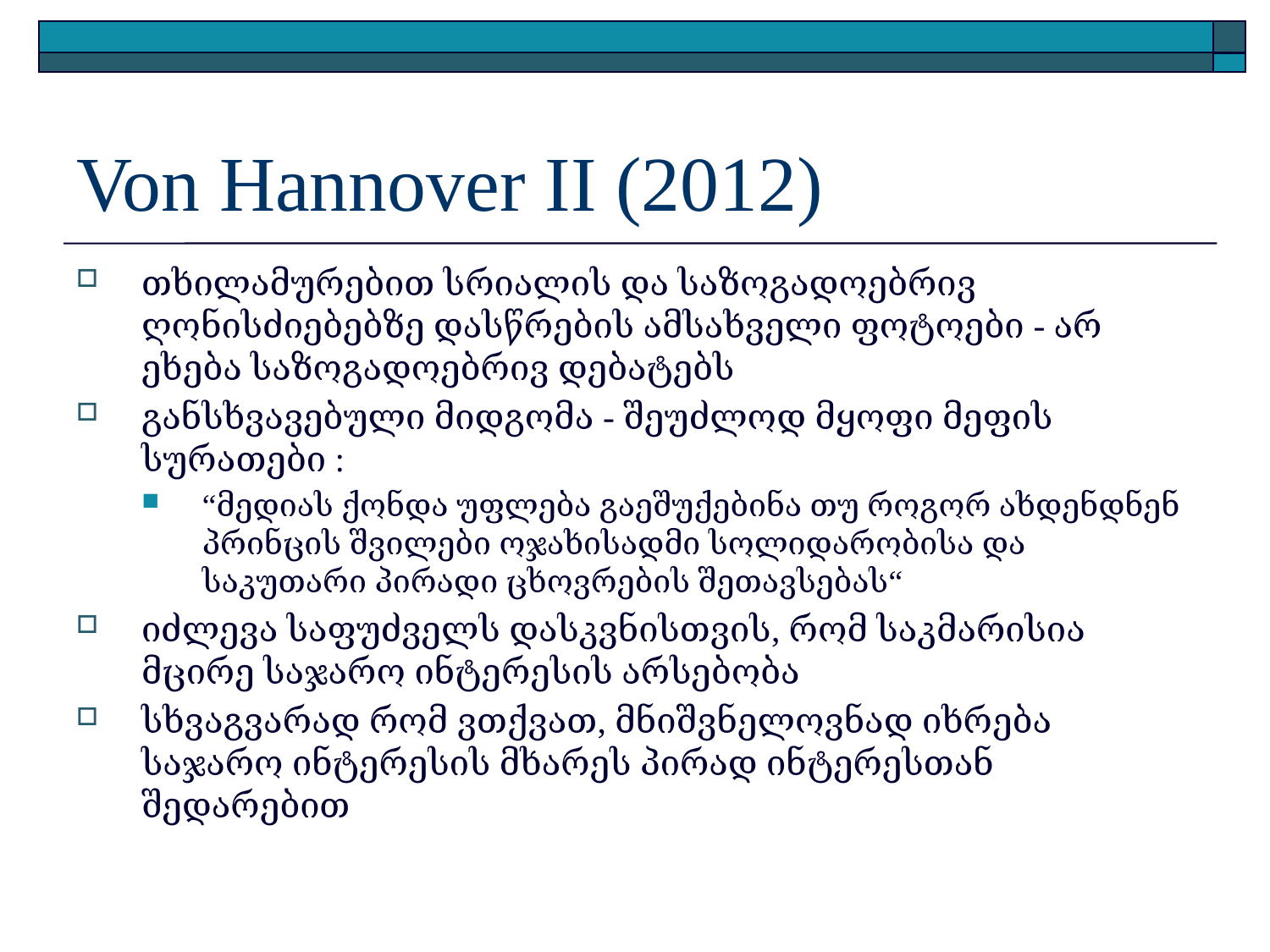

# Von Hannover II (2012)
თხილამურებით სრიალის და საზოგადოებრივ ღონისძიებებზე დასწრების ამსახველი ფოტოები - არ ეხება საზოგადოებრივ დებატებს
განსხვავებული მიდგომა - შეუძლოდ მყოფი მეფის სურათები :
“მედიას ქონდა უფლება გაეშუქებინა თუ როგორ ახდენდნენ პრინცის შვილები ოჯახისადმი სოლიდარობისა და საკუთარი პირადი ცხოვრების შეთავსებას“
იძლევა საფუძველს დასკვნისთვის, რომ საკმარისია მცირე საჯარო ინტერესის არსებობა
სხვაგვარად რომ ვთქვათ, მნიშვნელოვნად იხრება საჯარო ინტერესის მხარეს პირად ინტერესთან შედარებით